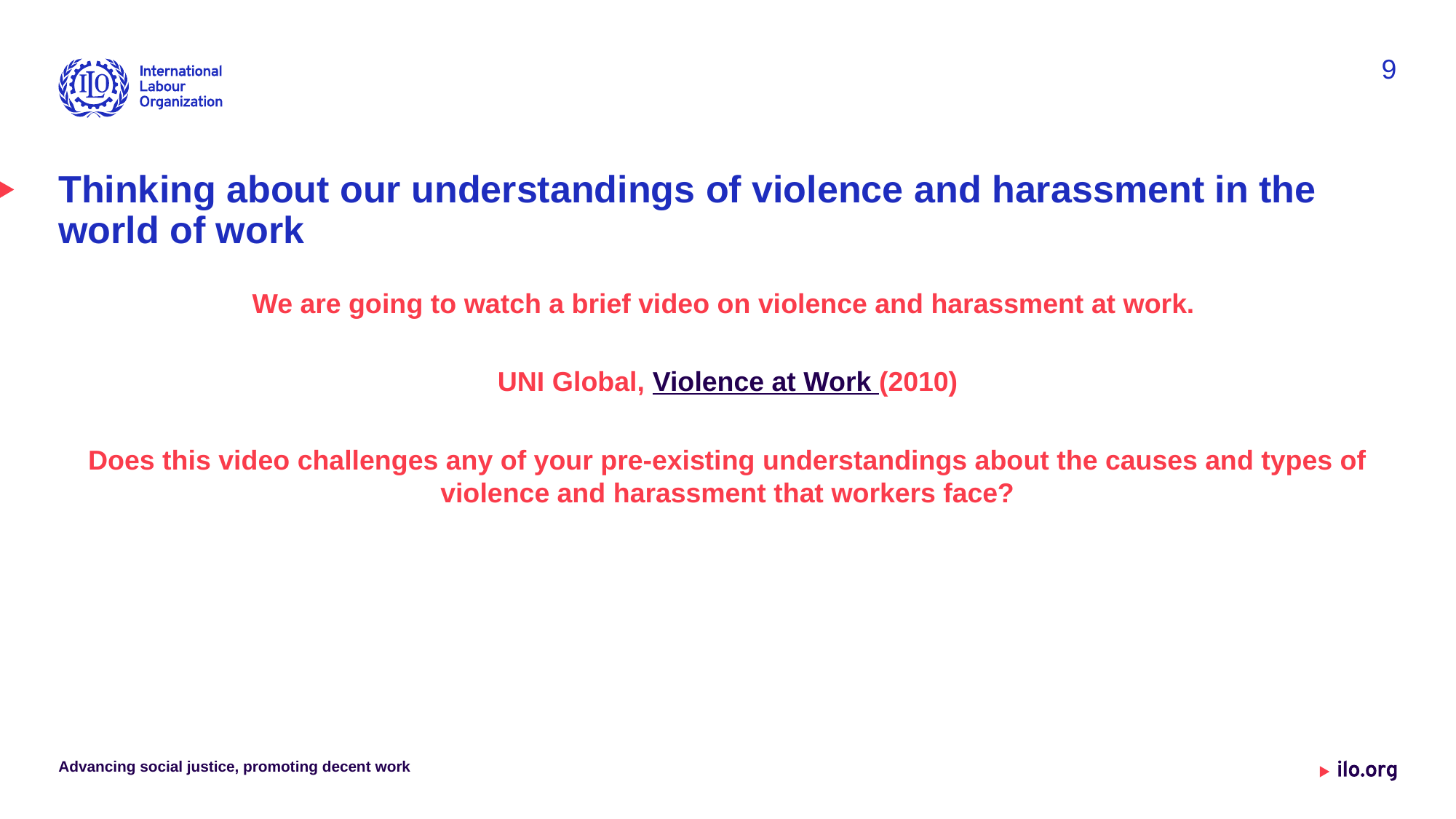

9
# Thinking about our understandings of violence and harassment in the world of work
We are going to watch a brief video on violence and harassment at work.
UNI Global, Violence at Work (2010)
Does this video challenges any of your pre-existing understandings about the causes and types of violence and harassment that workers face?
Advancing social justice, promoting decent work
Date: Monday / 01 / October / 2019